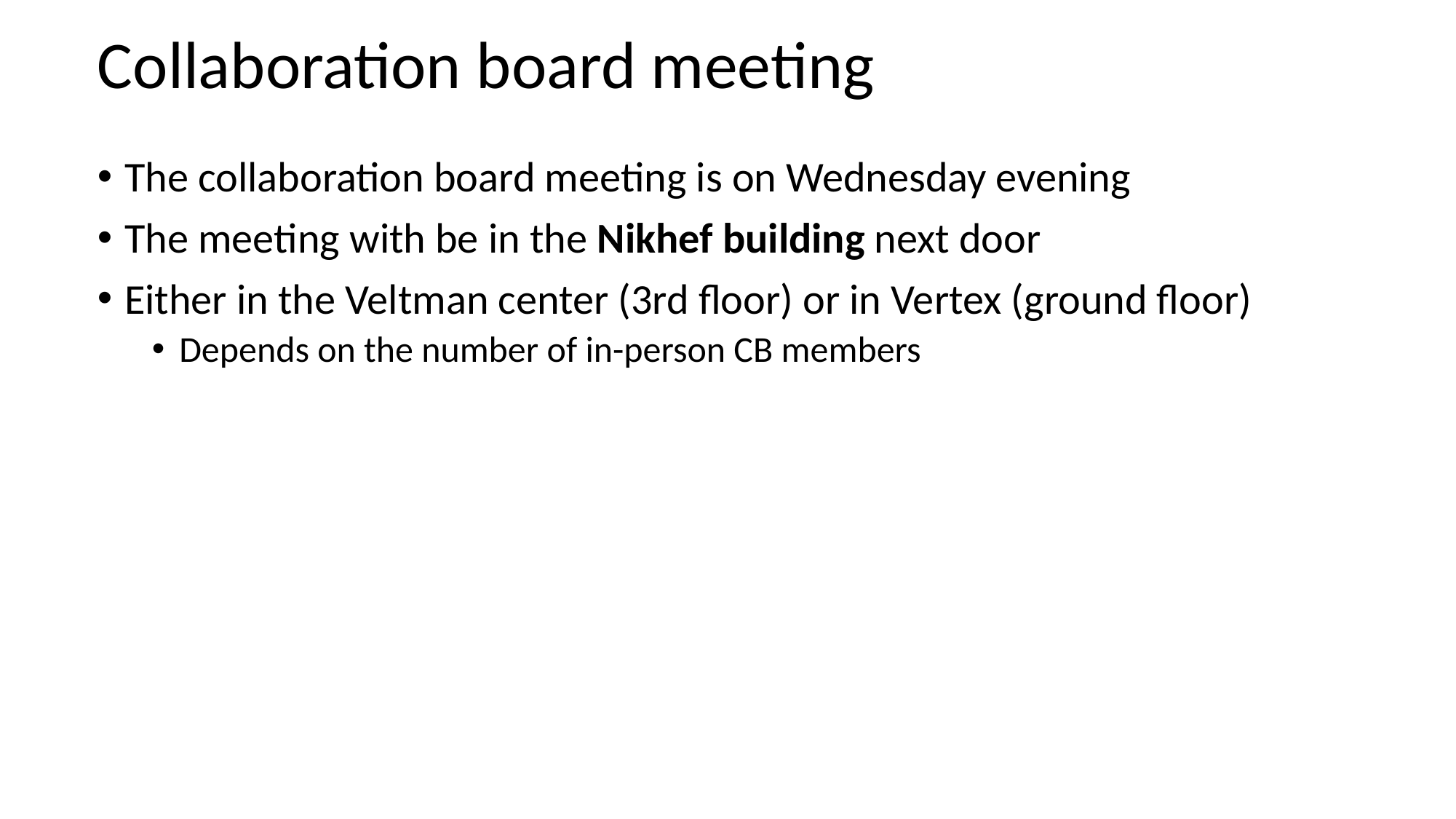

# Collaboration board meeting
The collaboration board meeting is on Wednesday evening
The meeting with be in the Nikhef building next door
﻿﻿Either in the Veltman center (3rd floor) or in Vertex (ground floor)
Depends on the number of in-person CB members